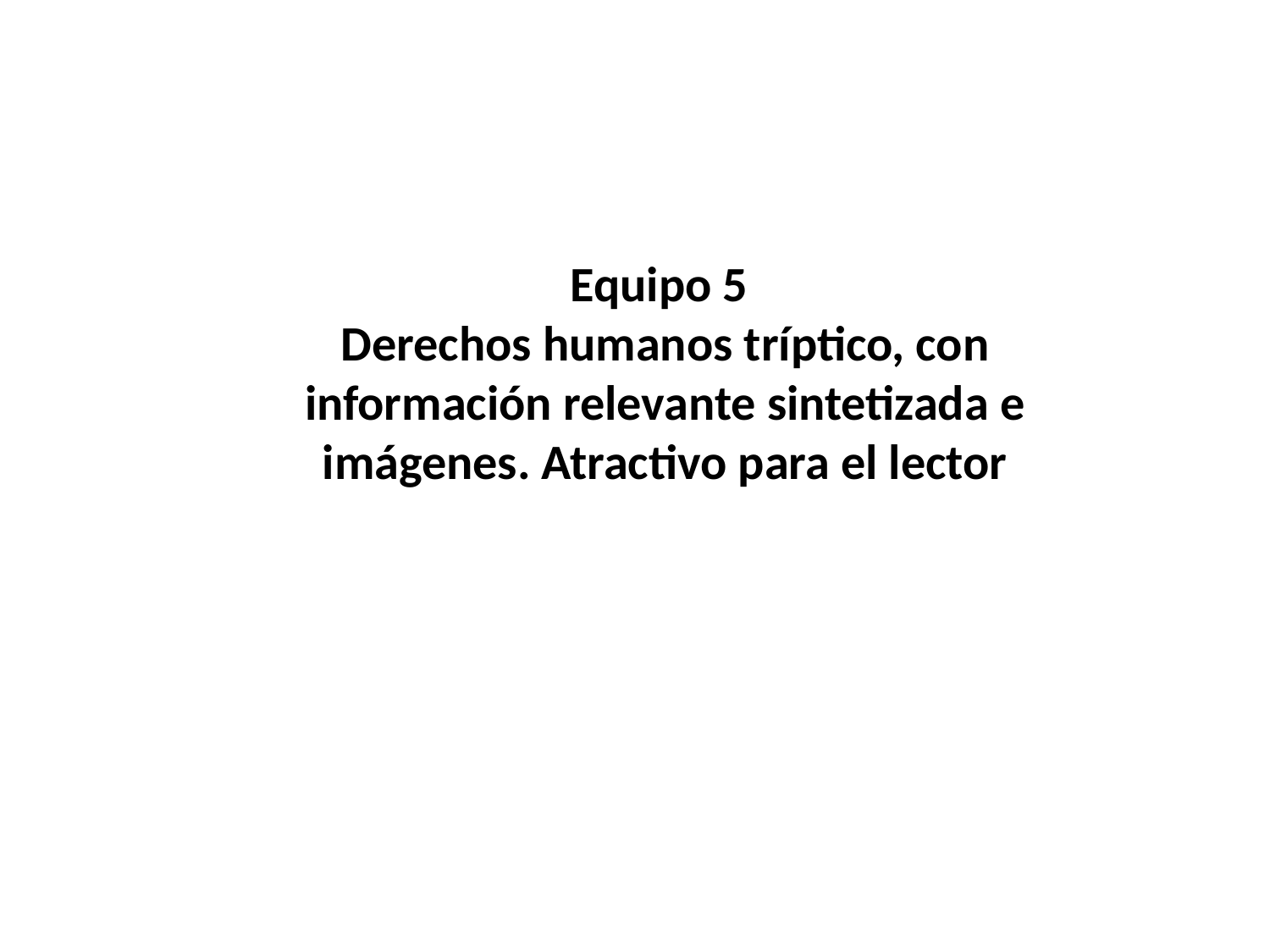

Equipo 5 
Derechos humanos tríptico, con información relevante sintetizada e imágenes. Atractivo para el lector